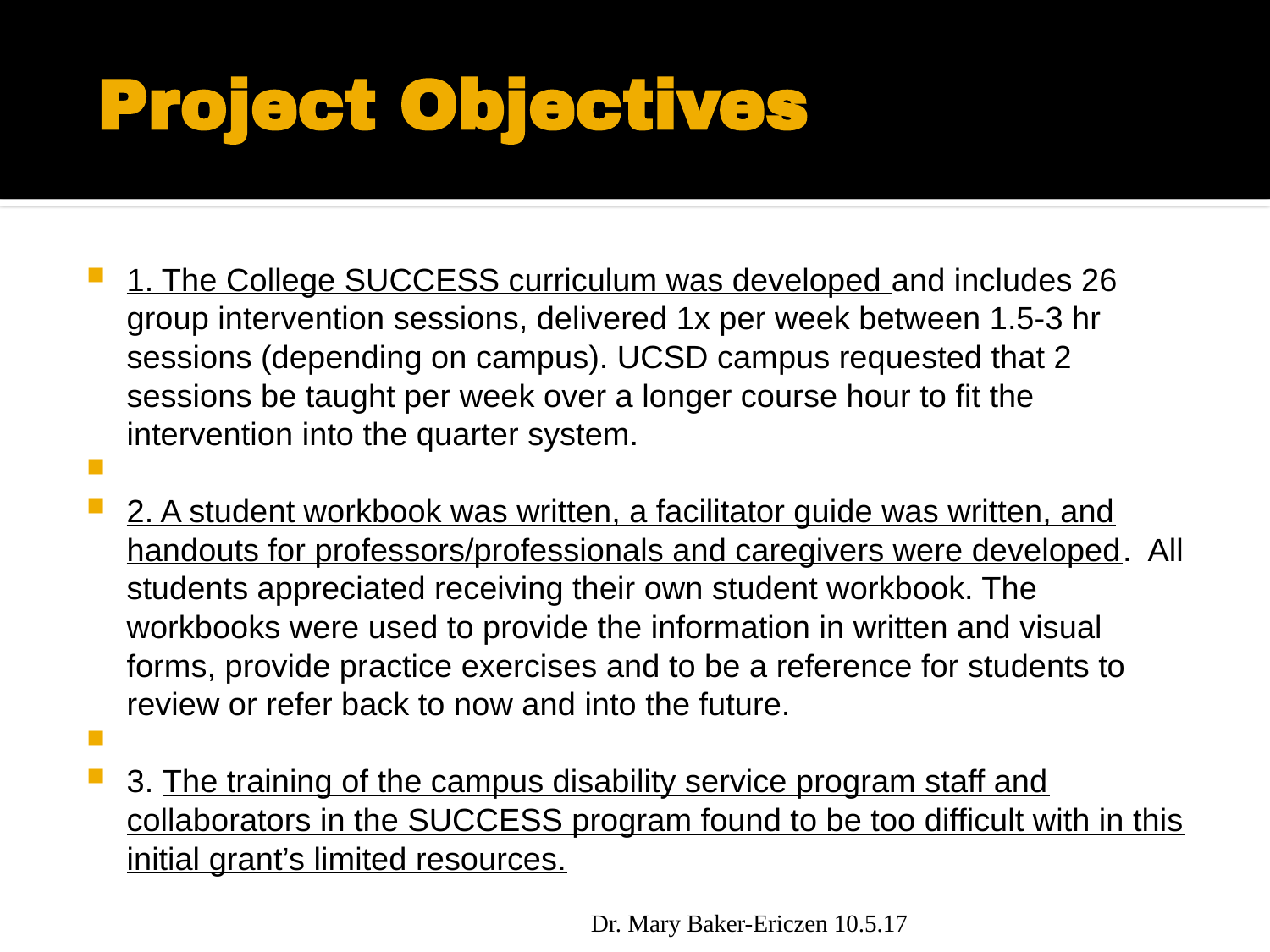

# Project Objectives
1. The College SUCCESS curriculum was developed and includes 26 group intervention sessions, delivered 1x per week between 1.5-3 hr sessions (depending on campus). UCSD campus requested that 2 sessions be taught per week over a longer course hour to fit the intervention into the quarter system.

2. A student workbook was written, a facilitator guide was written, and handouts for professors/professionals and caregivers were developed.  All students appreciated receiving their own student workbook. The workbooks were used to provide the information in written and visual forms, provide practice exercises and to be a reference for students to review or refer back to now and into the future.

3. The training of the campus disability service program staff and collaborators in the SUCCESS program found to be too difficult with in this initial grant’s limited resources.
Dr. Mary Baker-Ericzen 10.5.17